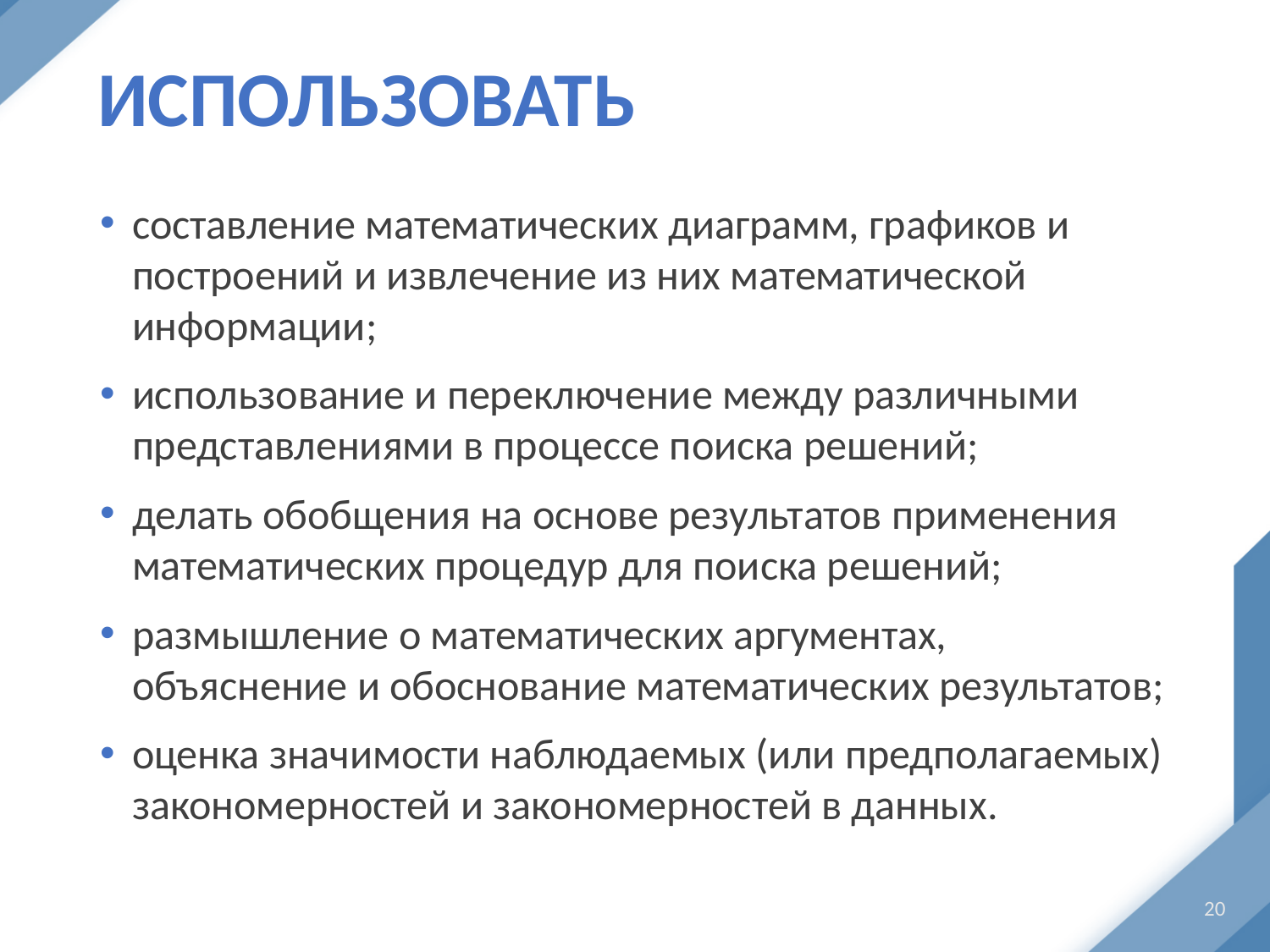

# Использовать
составление математических диаграмм, графиков и построений и извлечение из них математической информации;
использование и переключение между различными представлениями в процессе поиска решений;
делать обобщения на основе результатов применения математических процедур для поиска решений;
размышление о математических аргументах, объяснение и обоснование математических результатов;
оценка значимости наблюдаемых (или предполагаемых) закономерностей и закономерностей в данных.

20